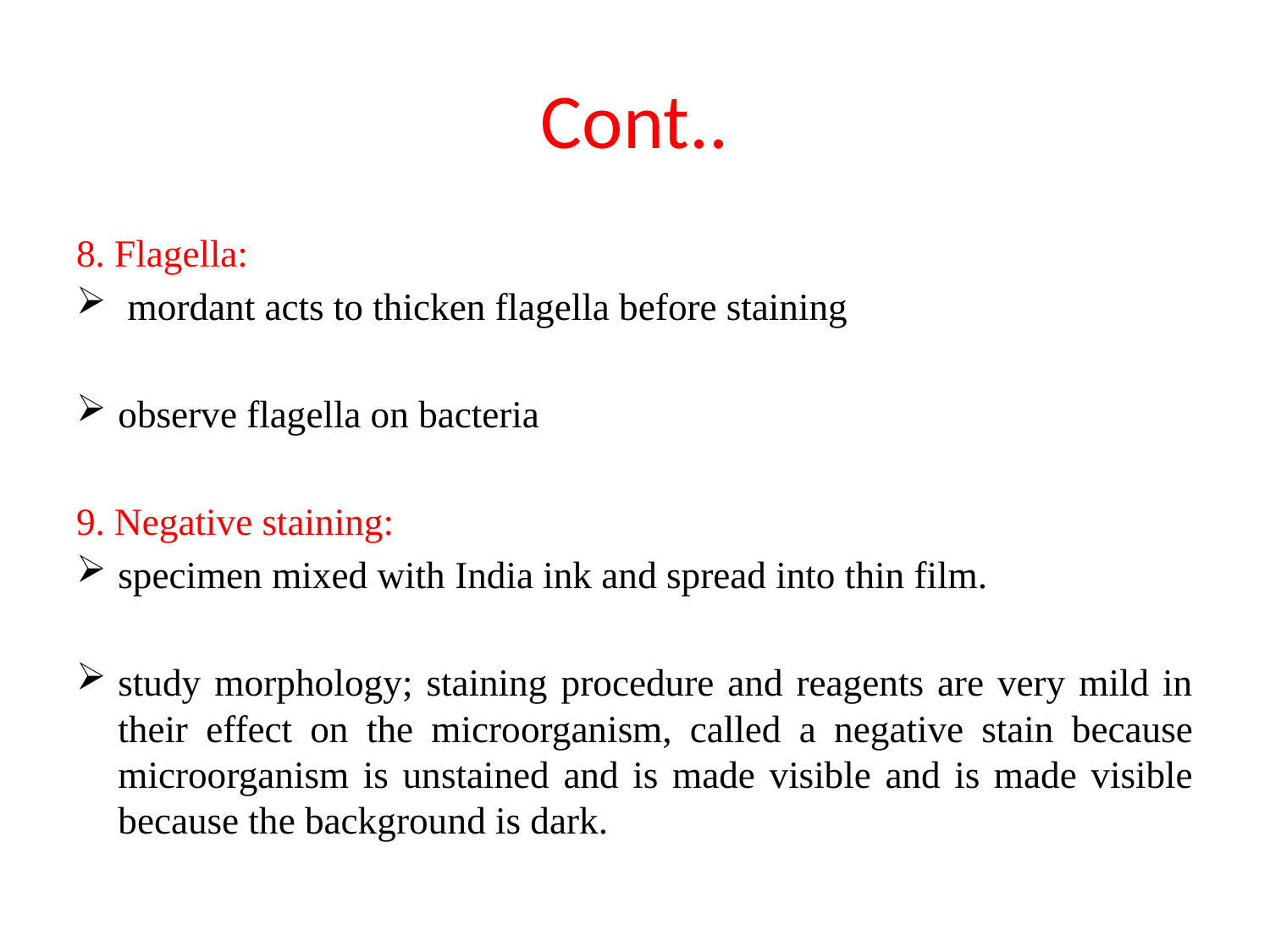

# Cont..
8. Flagella:
 mordant acts to thicken flagella before staining

observe flagella on bacteria

9. Negative staining:
specimen mixed with India ink and spread into thin film.

study morphology; staining procedure and reagents are very mild in their effect on the microorganism, called a negative stain because microorganism is unstained and is made visible and is made visible because the background is dark.